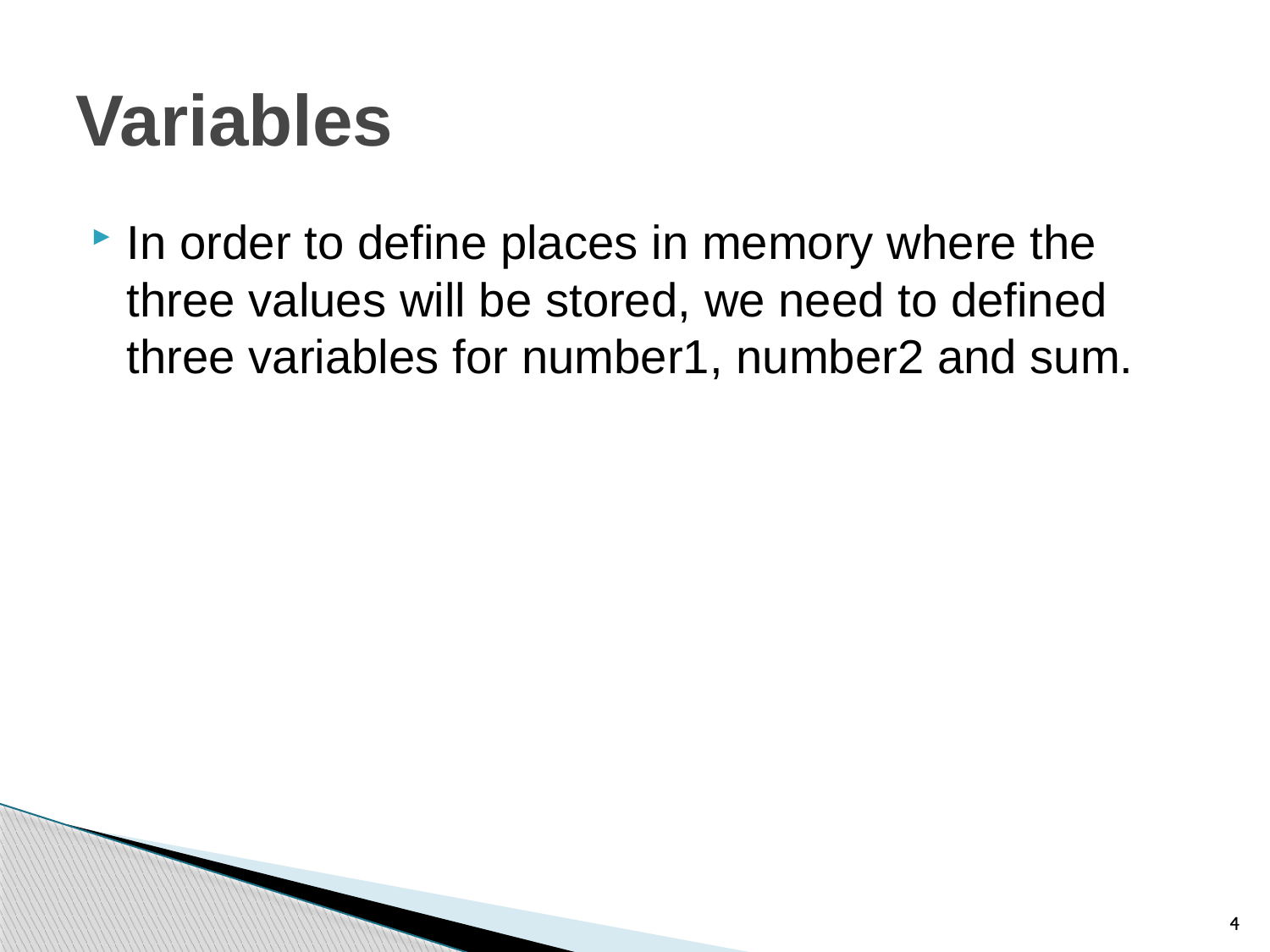

# Variables
In order to define places in memory where the three values will be stored, we need to defined three variables for number1, number2 and sum.

4